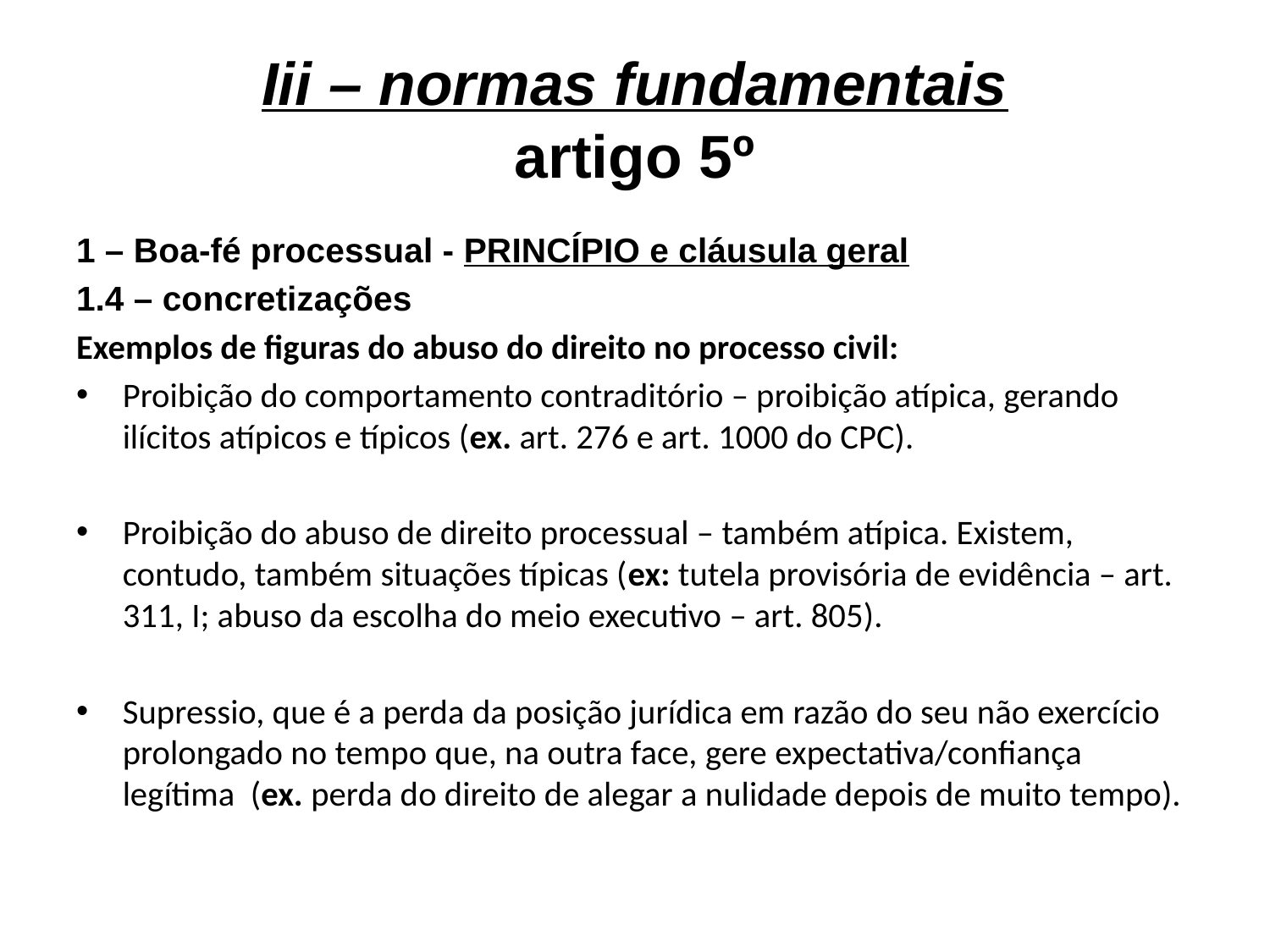

# Iii – normas fundamentais artigo 5º
1 – Boa-fé processual - PRINCÍPIO e cláusula geral
1.4 – concretizações
Exemplos de figuras do abuso do direito no processo civil:
Proibição do comportamento contraditório – proibição atípica, gerando ilícitos atípicos e típicos (ex. art. 276 e art. 1000 do CPC).

Proibição do abuso de direito processual – também atípica. Existem, contudo, também situações típicas (ex: tutela provisória de evidência – art. 311, I; abuso da escolha do meio executivo – art. 805).

Supressio, que é a perda da posição jurídica em razão do seu não exercício prolongado no tempo que, na outra face, gere expectativa/confiança legítima  (ex. perda do direito de alegar a nulidade depois de muito tempo).